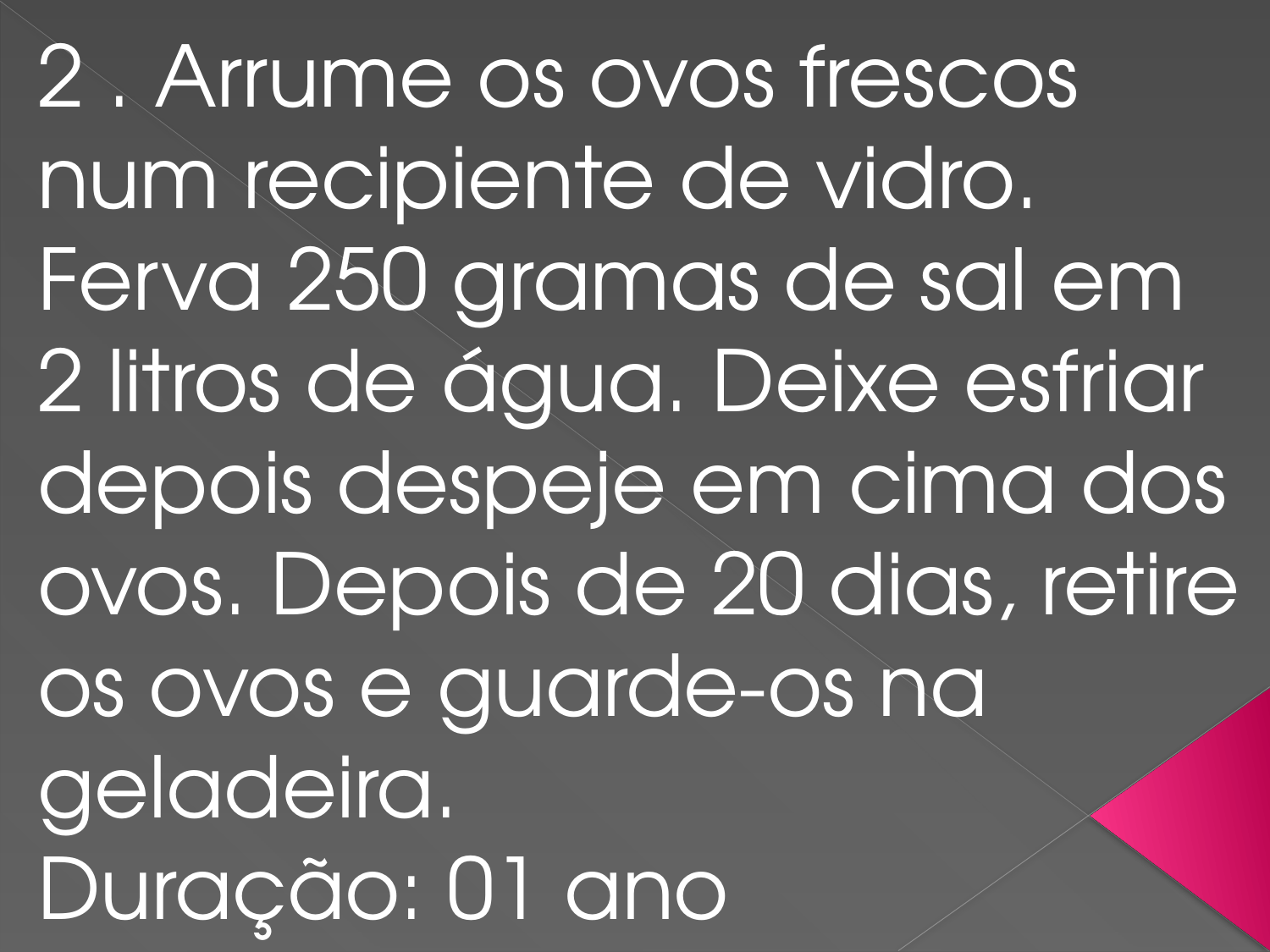

2 . Arrume os ovos frescos num recipiente de vidro.
Ferva 250 gramas de sal em 2 litros de água. Deixe esfriar depois despeje em cima dos ovos. Depois de 20 dias, retire os ovos e guarde-os na geladeira.
Duração: 01 ano